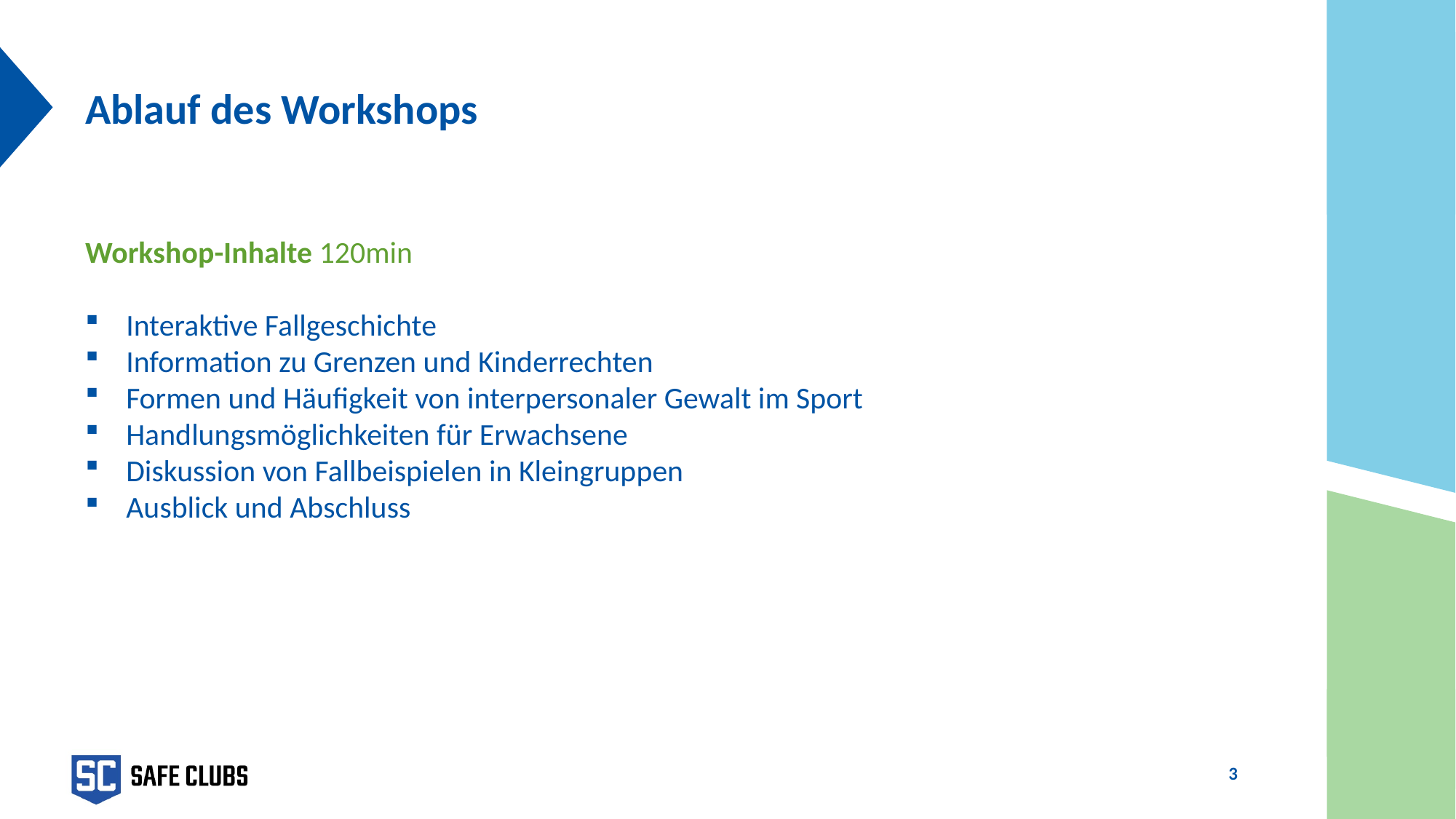

# Ablauf des Workshops

Workshop-Inhalte 120min

Interaktive Fallgeschichte
Information zu Grenzen und Kinderrechten
Formen und Häufigkeit von interpersonaler Gewalt im Sport
Handlungsmöglichkeiten für Erwachsene
Diskussion von Fallbeispielen in Kleingruppen
Ausblick und Abschluss
3